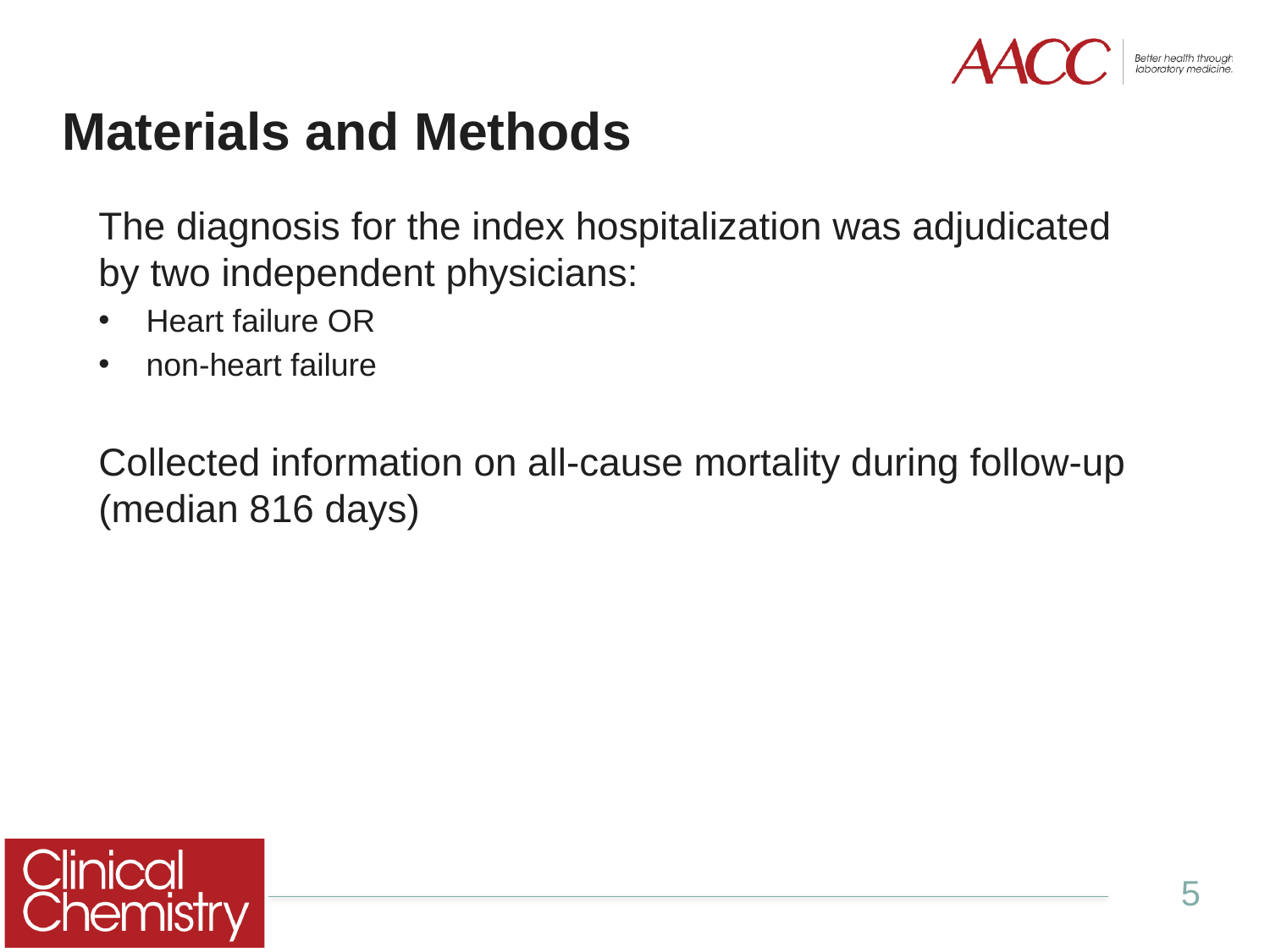

# Materials and Methods
The diagnosis for the index hospitalization was adjudicated by two independent physicians:
Heart failure OR
non-heart failure

Collected information on all-cause mortality during follow-up (median 816 days)

5